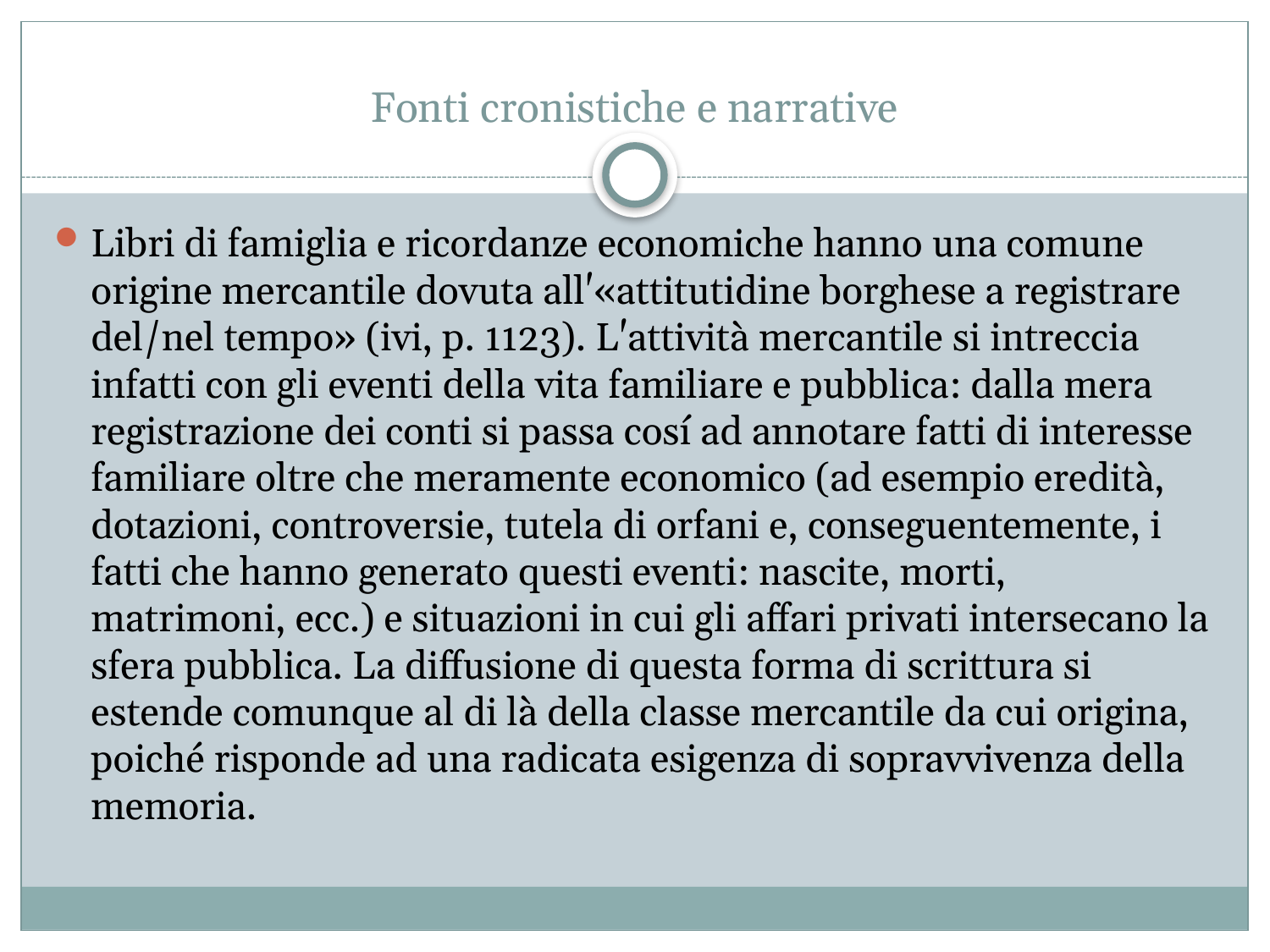

# Fonti cronistiche e narrative
Libri di famiglia e ricordanze economiche hanno una comune origine mercantile dovuta all'«attitutidine borghese a registrare del/nel tempo» (ivi, p. 1123). L'attività mercantile si intreccia infatti con gli eventi della vita familiare e pubblica: dalla mera registrazione dei conti si passa cosí ad annotare fatti di interesse familiare oltre che meramente economico (ad esempio eredità, dotazioni, controversie, tutela di orfani e, conseguentemente, i fatti che hanno generato questi eventi: nascite, morti, matrimoni, ecc.) e situazioni in cui gli affari privati intersecano la sfera pubblica. La diffusione di questa forma di scrittura si estende comunque al di là della classe mercantile da cui origina, poiché risponde ad una radicata esigenza di sopravvivenza della memoria.